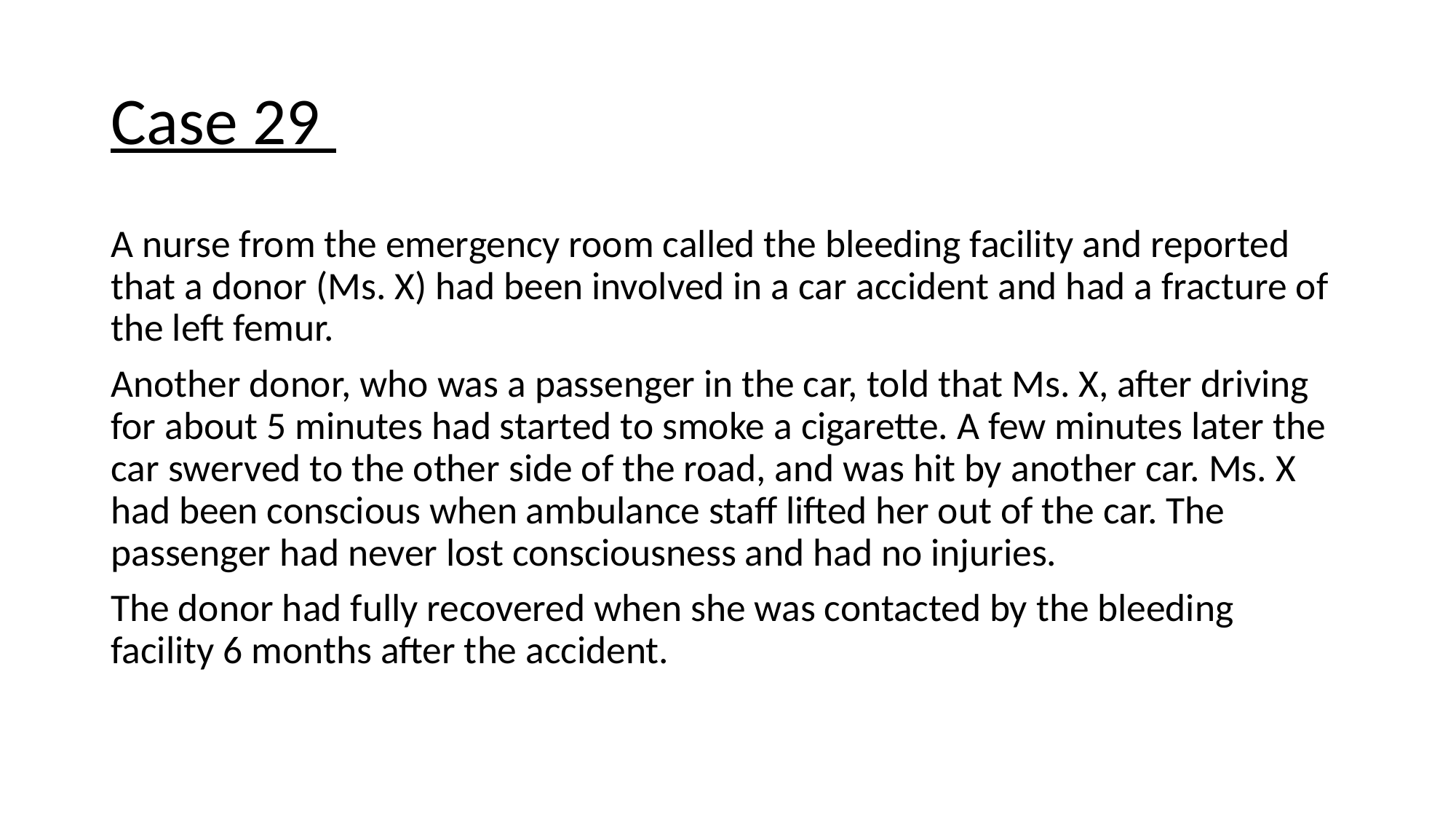

# Case 29
A nurse from the emergency room called the bleeding facility and reported that a donor (Ms. X) had been involved in a car accident and had a fracture of the left femur.
Another donor, who was a passenger in the car, told that Ms. X, after driving for about 5 minutes had started to smoke a cigarette. A few minutes later the car swerved to the other side of the road, and was hit by another car. Ms. X had been conscious when ambulance staff lifted her out of the car. The passenger had never lost consciousness and had no injuries.
The donor had fully recovered when she was contacted by the bleeding facility 6 months after the accident.